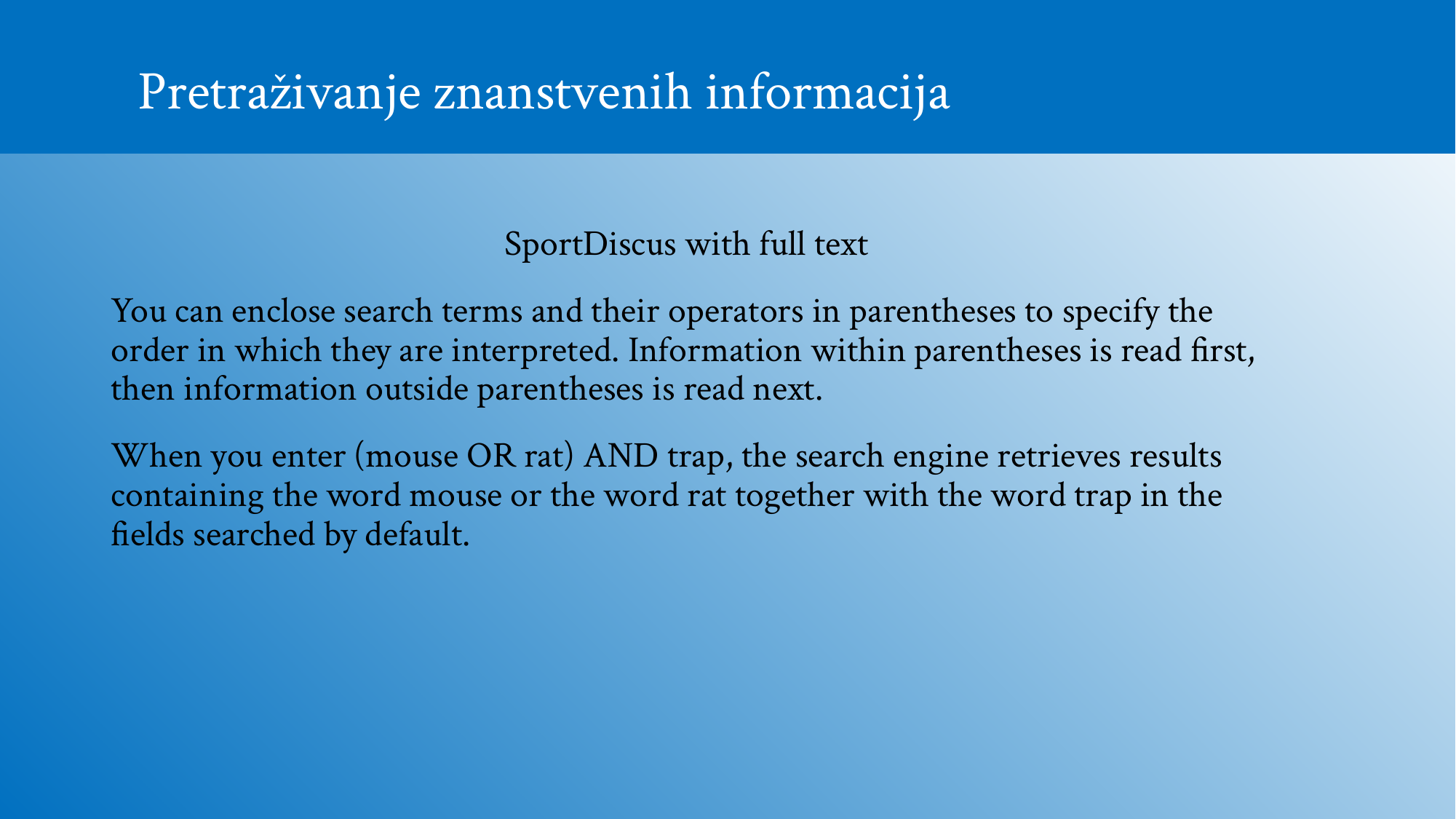

# Pretraživanje znanstvenih informacija
SportDiscus with full text
You can enclose search terms and their operators in parentheses to specify the order in which they are interpreted. Information within parentheses is read first, then information outside parentheses is read next.
When you enter (mouse OR rat) AND trap, the search engine retrieves results containing the word mouse or the word rat together with the word trap in the fields searched by default.